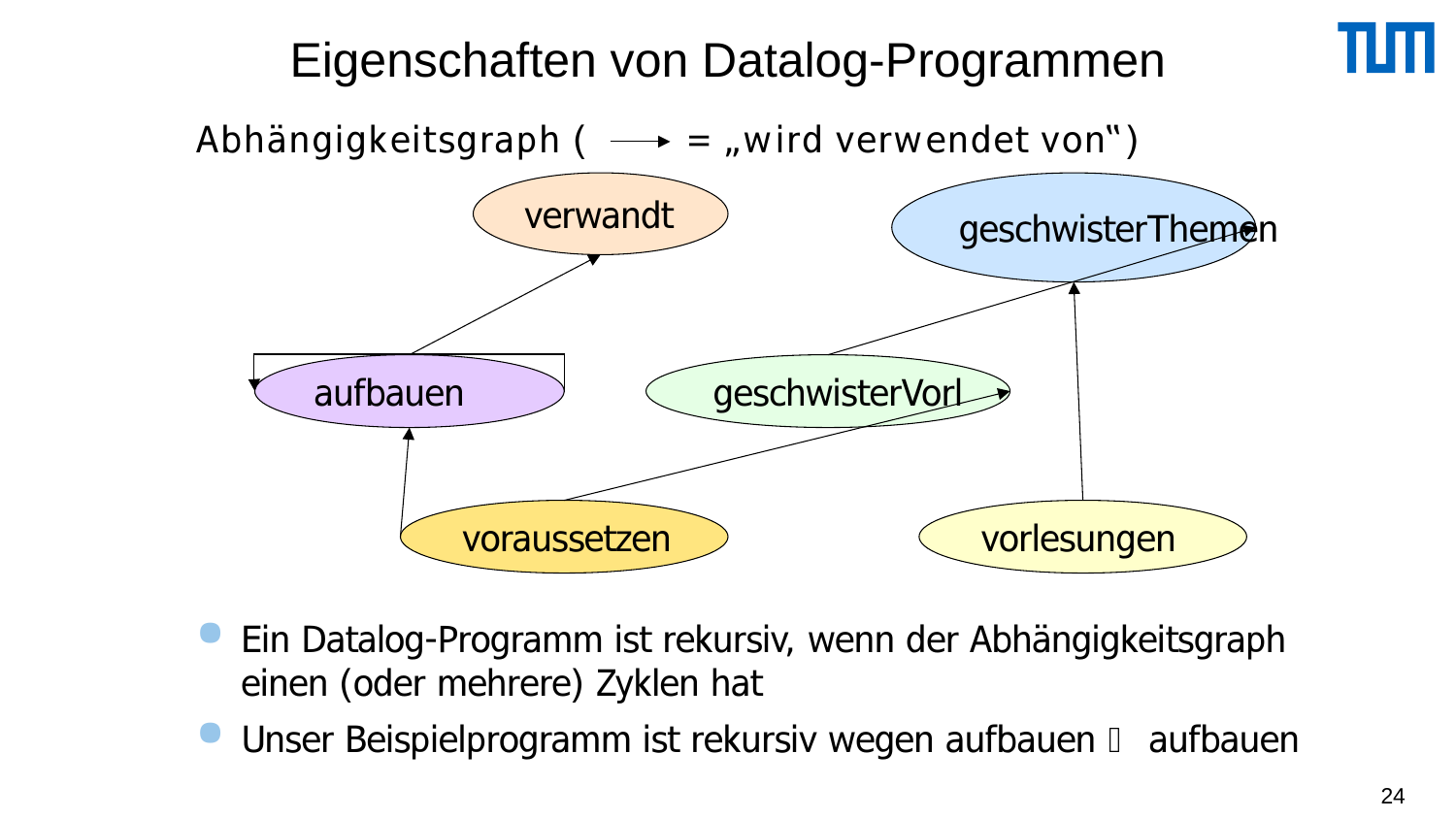

# Eigenschaften von Datalog-Programmen
Abhängigkeitsgraph (         = „wird verwendet von“)
verwandt
geschwisterThemen
aufbauen
geschwisterVorl
voraussetzen
vorlesungen
Ein Datalog-Programm ist rekursiv, wenn der Abhängigkeitsgraph einen (oder mehrere) Zyklen hat
Unser Beispielprogramm ist rekursiv wegen aufbauen → aufbauen
24